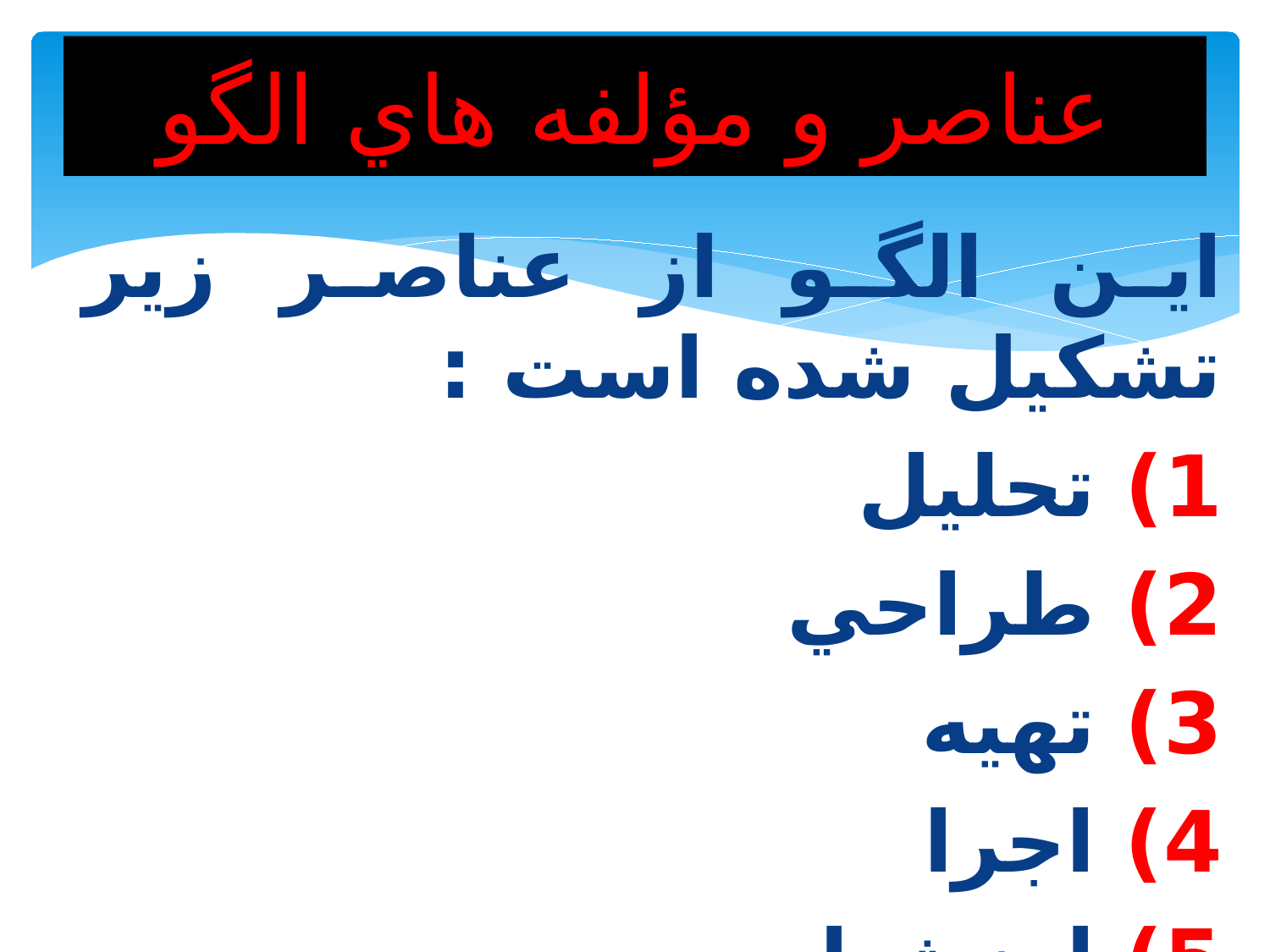

# عناصر و مؤلفه هاي الگو
اين الگو از عناصر زير تشكيل شده است :
1) تحليل
2) طراحي
3) تهيه
4) اجرا
5) ارزشيابي